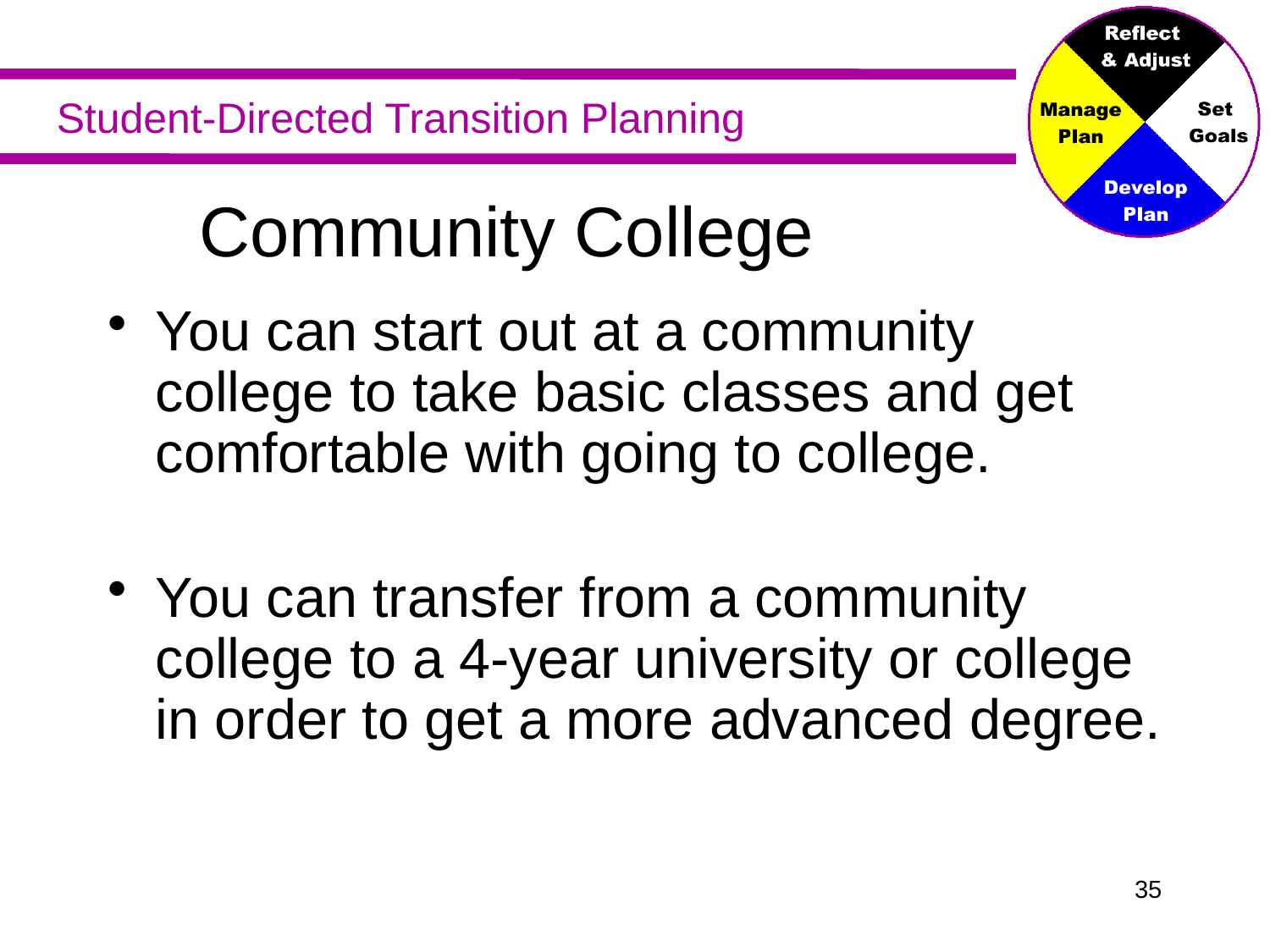

Community College
You can start out at a community college to take basic classes and get comfortable with going to college.

You can transfer from a community college to a 4-year university or college in order to get a more advanced degree.

35